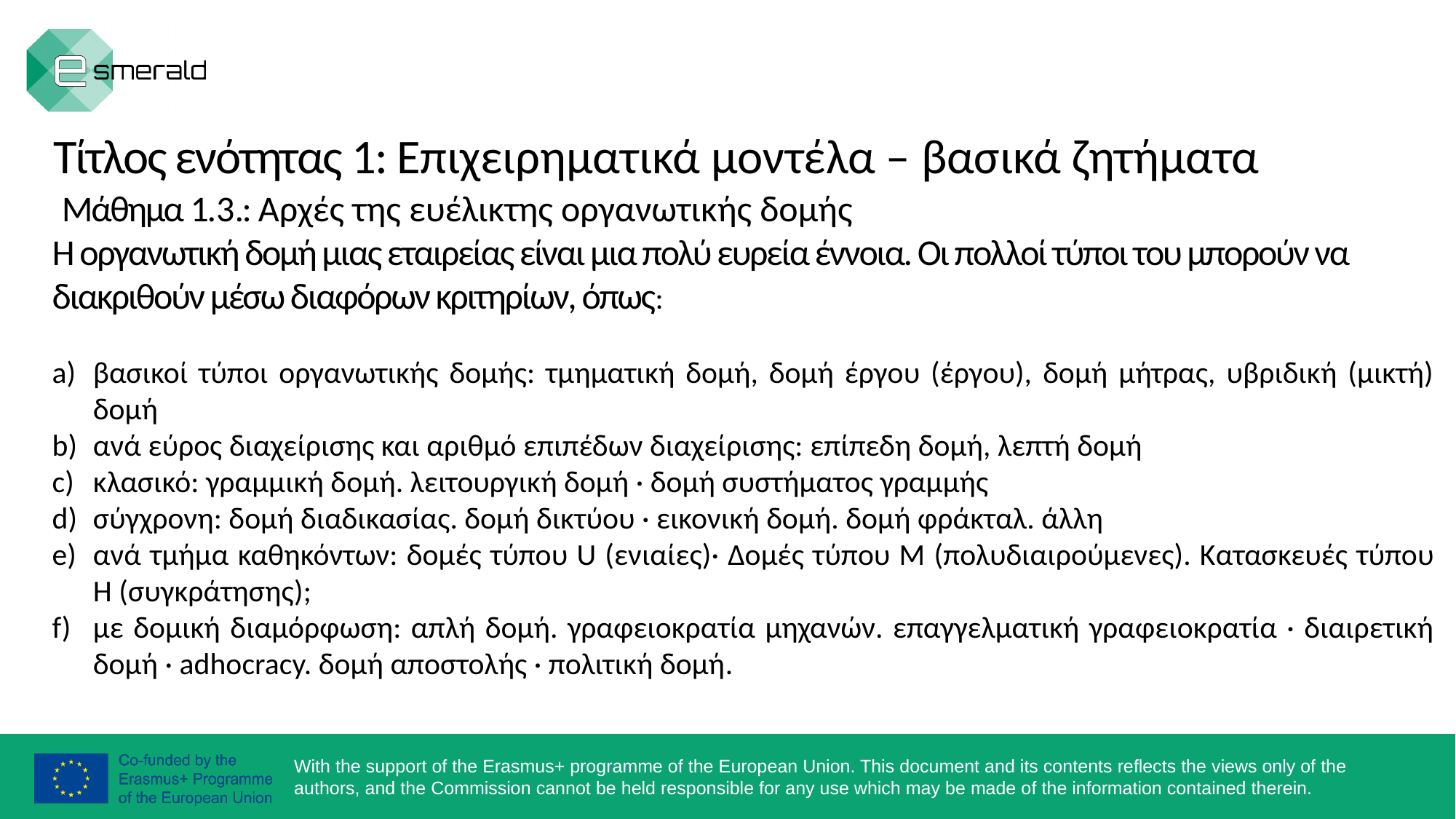

Τίτλος ενότητας 1: Επιχειρηματικά μοντέλα – βασικά ζητήματα
 Μάθημα 1.3.: Αρχές της ευέλικτης οργανωτικής δομής
Η οργανωτική δομή μιας εταιρείας είναι μια πολύ ευρεία έννοια. Οι πολλοί τύποι του μπορούν να διακριθούν μέσω διαφόρων κριτηρίων, όπως:

βασικοί τύποι οργανωτικής δομής: τμηματική δομή, δομή έργου (έργου), δομή μήτρας, υβριδική (μικτή) δομή
ανά εύρος διαχείρισης και αριθμό επιπέδων διαχείρισης: επίπεδη δομή, λεπτή δομή
κλασικό: γραμμική δομή. λειτουργική δομή · δομή συστήματος γραμμής
σύγχρονη: δομή διαδικασίας. δομή δικτύου · εικονική δομή. δομή φράκταλ. άλλη
ανά τμήμα καθηκόντων: δομές τύπου U (ενιαίες)· Δομές τύπου Μ (πολυδιαιρούμενες). Κατασκευές τύπου Η (συγκράτησης);
με δομική διαμόρφωση: απλή δομή. γραφειοκρατία μηχανών. επαγγελματική γραφειοκρατία · διαιρετική δομή · adhocracy. δομή αποστολής · πολιτική δομή.